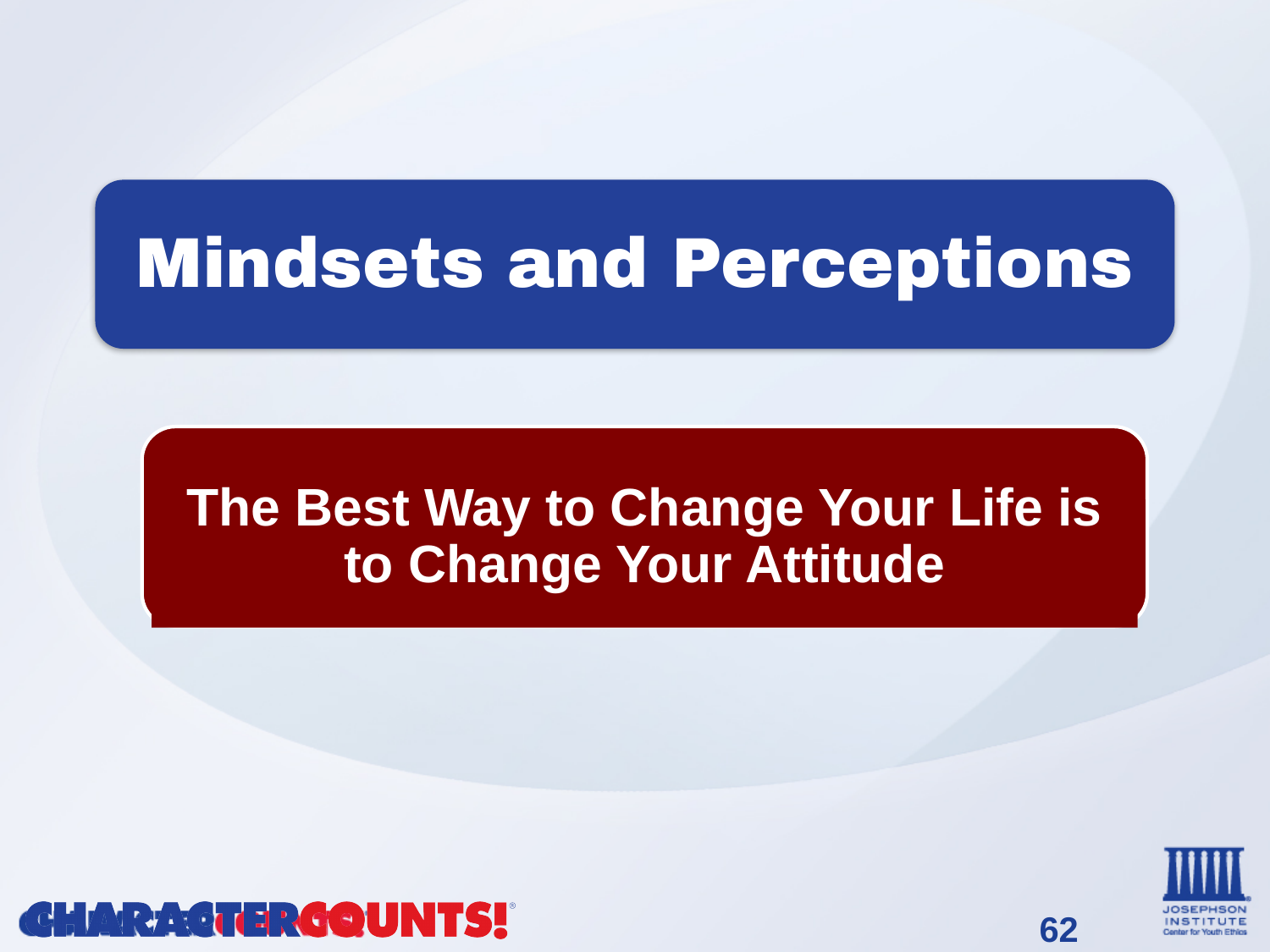

Mindsets and Perceptions

The Best Way to Change Your Life is to Change Your Attitude